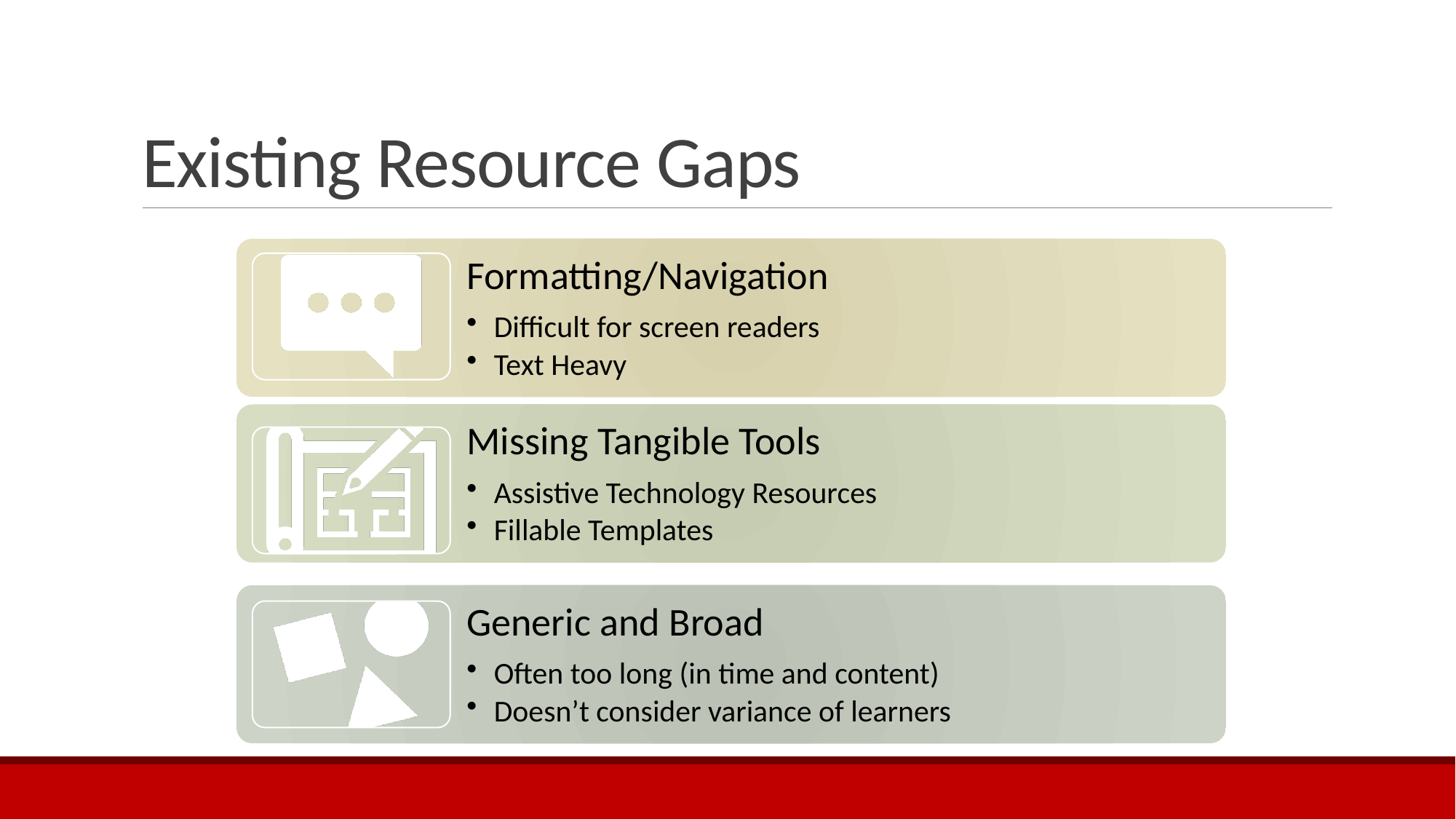

# Existing Resource Gaps
Formatting/Navigation
Difficult for screen readers
Text Heavy
Missing Tangible Tools
Assistive Technology Resources
Fillable Templates
Generic and Broad
Often too long (in time and content)
Doesn’t consider variance of learners